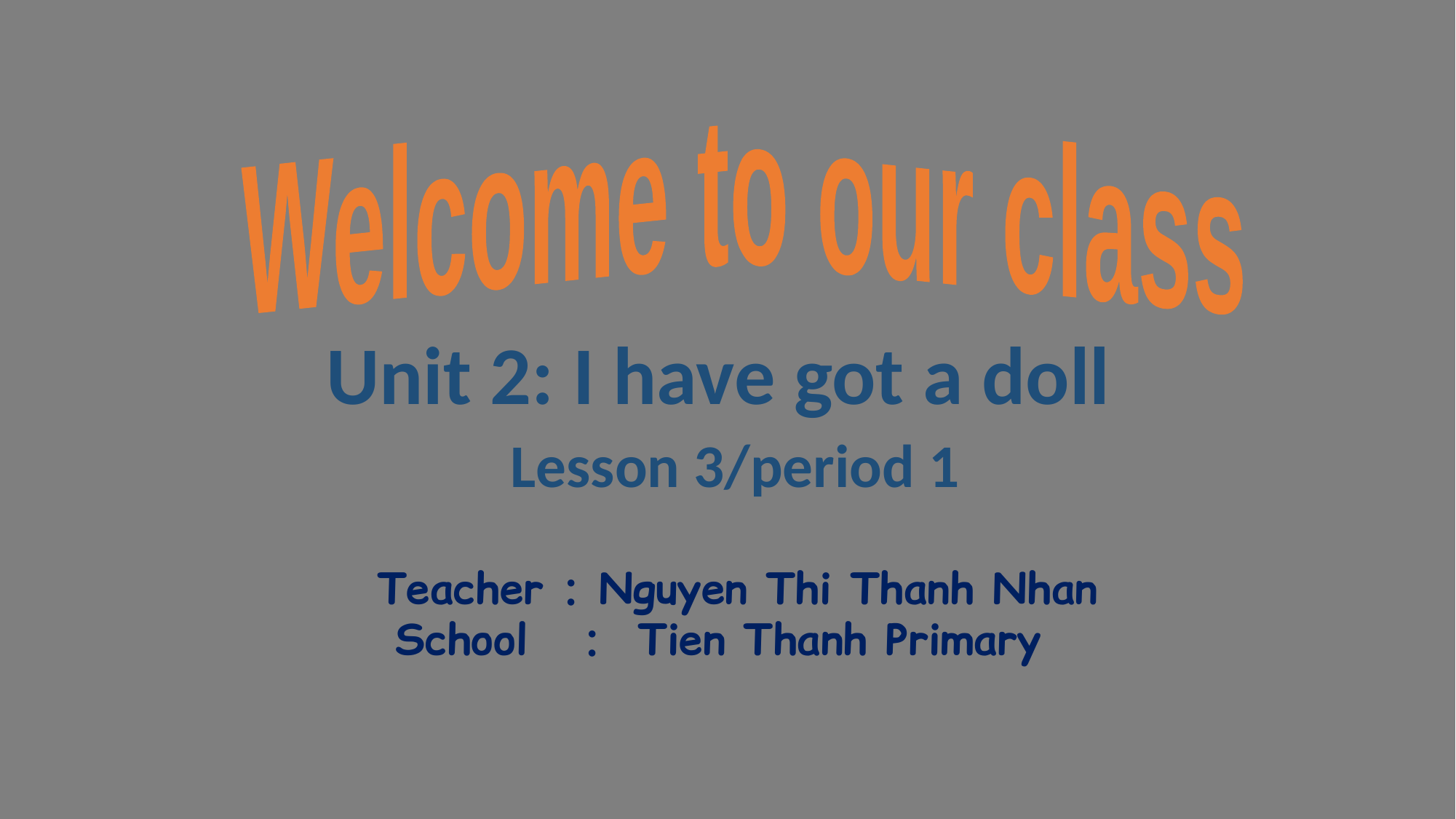

Welcome to our class
Unit 2: I have got a doll
 Lesson 3/period 1
Teacher : Nguyen Thi Thanh Nhan
 School   :  Tien Thanh Primary